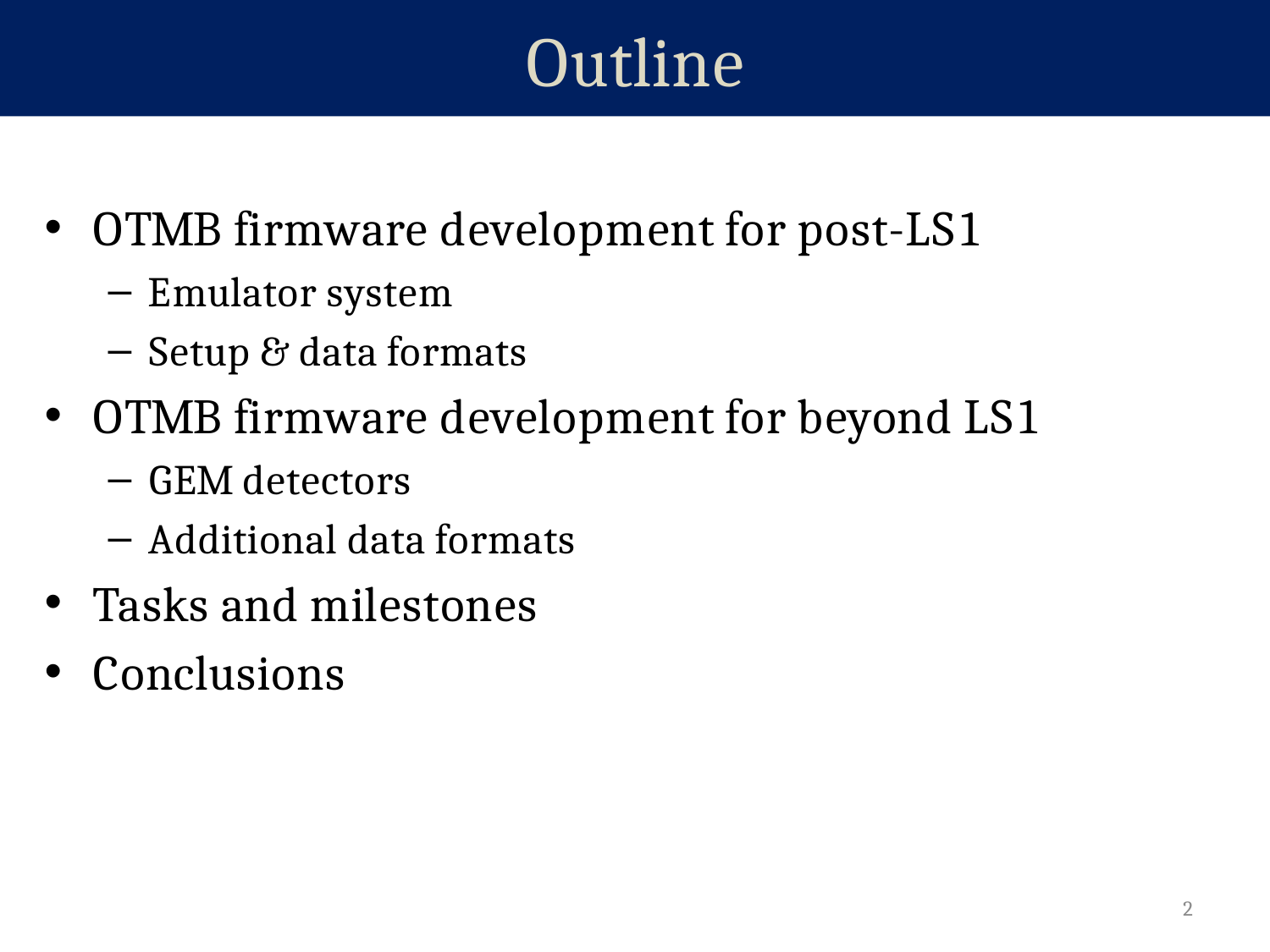

# Outline
OTMB firmware development for post-LS1
Emulator system
Setup & data formats
OTMB firmware development for beyond LS1
GEM detectors
Additional data formats
Tasks and milestones
Conclusions
2